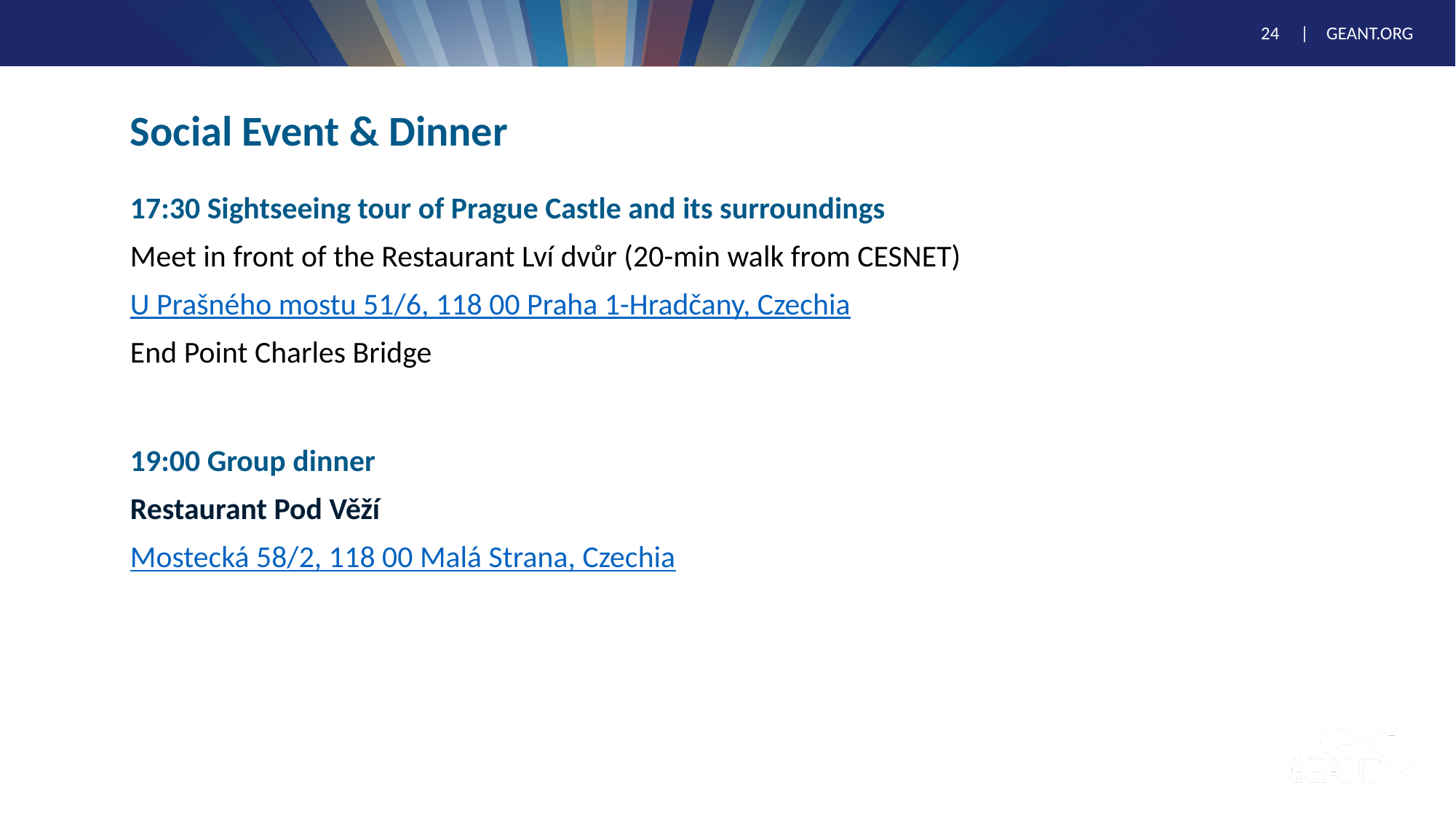

# Social Event & Dinner
17:30 Sightseeing tour of Prague Castle and its surroundings
Meet in front of the Restaurant Lví dvůr (20-min walk from CESNET)
U Prašného mostu 51/6, 118 00 Praha 1-Hradčany, Czechia
End Point Charles Bridge

19:00 Group dinner
Restaurant Pod Věží
Mostecká 58/2, 118 00 Malá Strana, Czechia